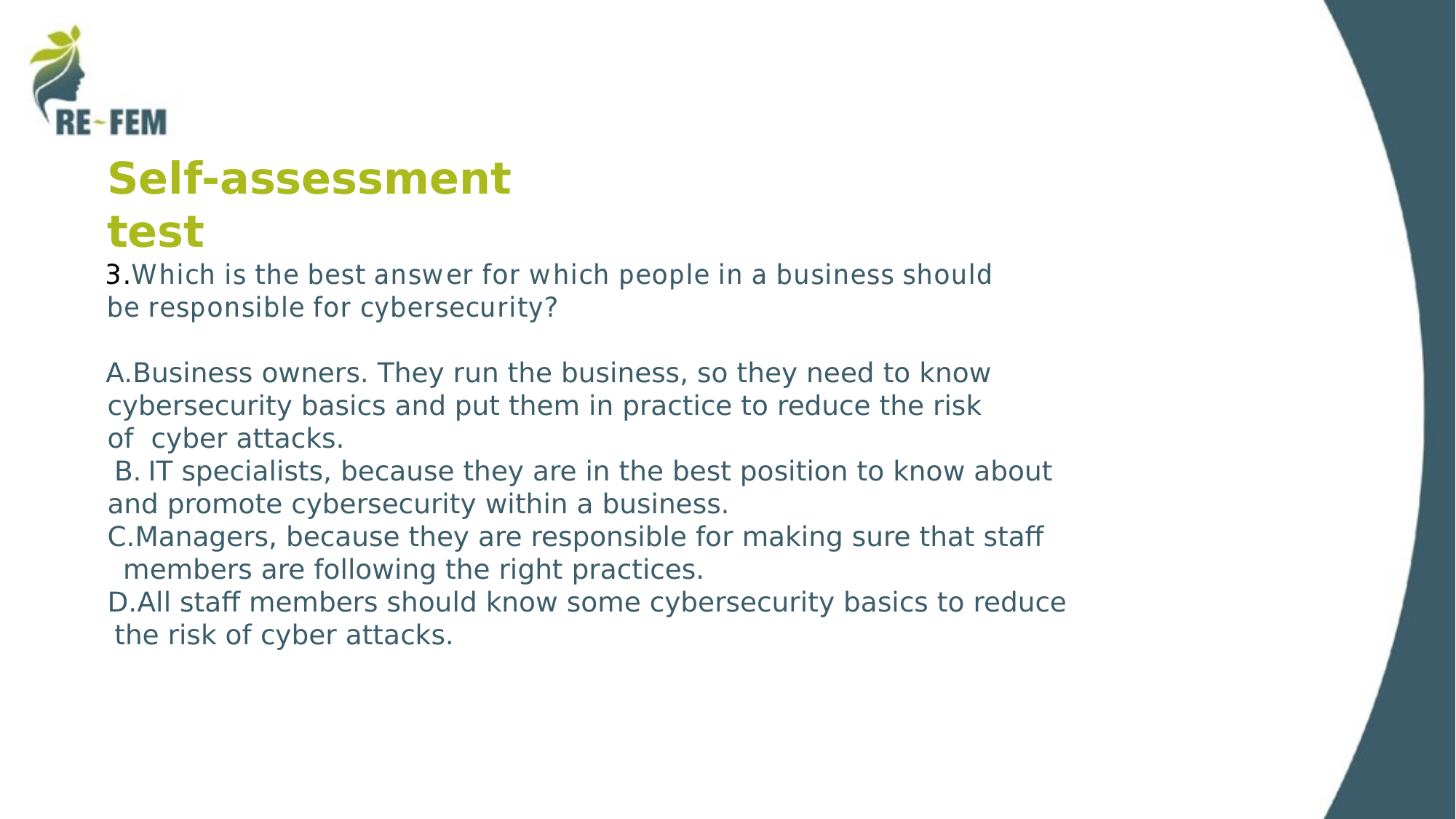

# Self-assessment test
Which is the best answer for which people in a business should  be responsible for cybersecurity?

Business owners. They run the business, so they need to know  cybersecurity basics and put them in practice to reduce the risk of  cyber attacks.
IT specialists, because they are in the best position to know about
and promote cybersecurity within a business.
Managers, because they are responsible for making sure that staff  members are following the right practices.
All staff members should know some cybersecurity basics to reduce  the risk of cyber attacks.